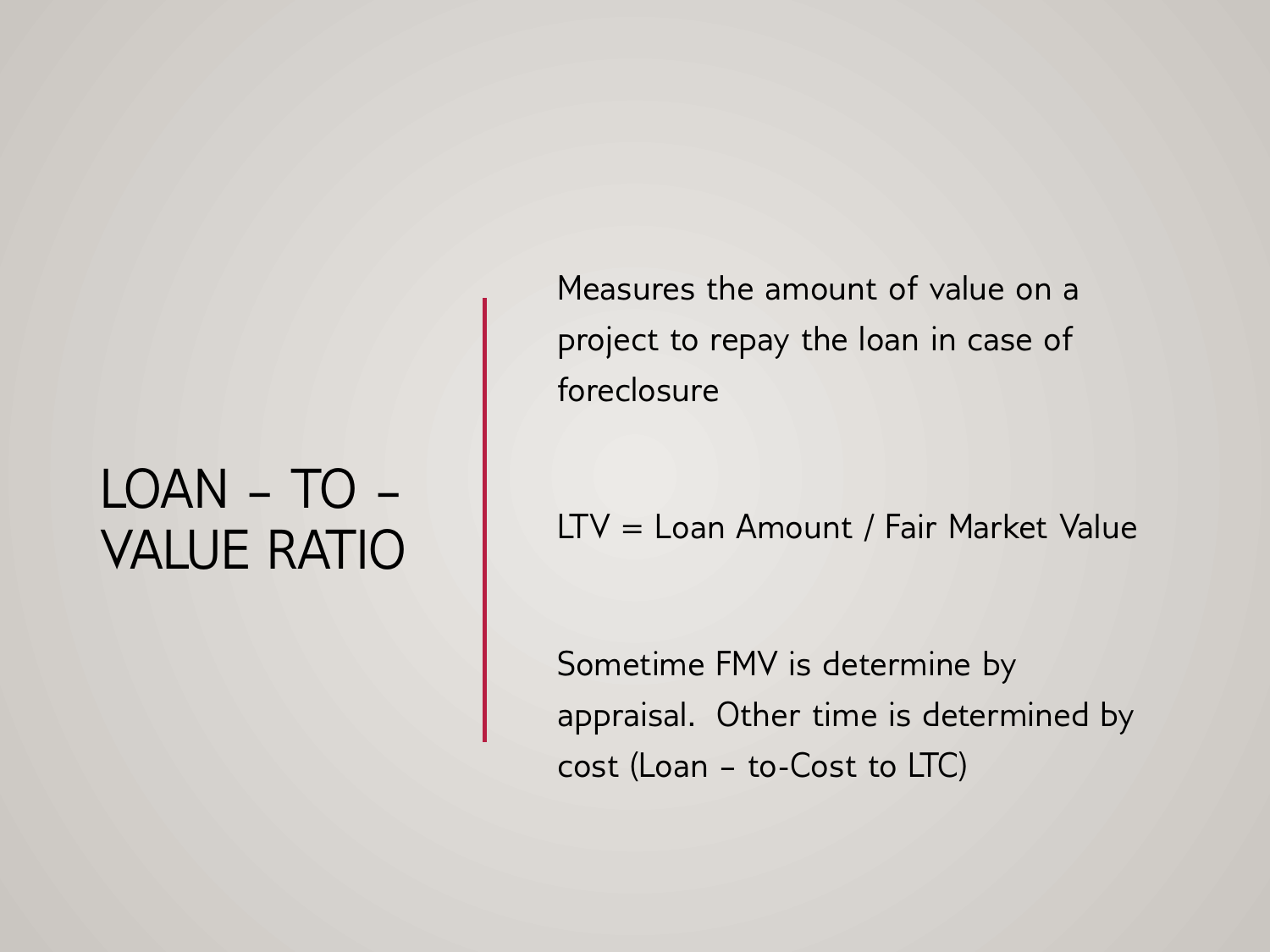

# Loan – to – Value Ratio
   Measures the amount of value on a project to repay the loan in case of foreclosure

   LTV = Loan Amount / Fair Market Value

   Sometime FMV is determine by appraisal.  Other time is determined by cost (Loan – to-Cost to LTC)